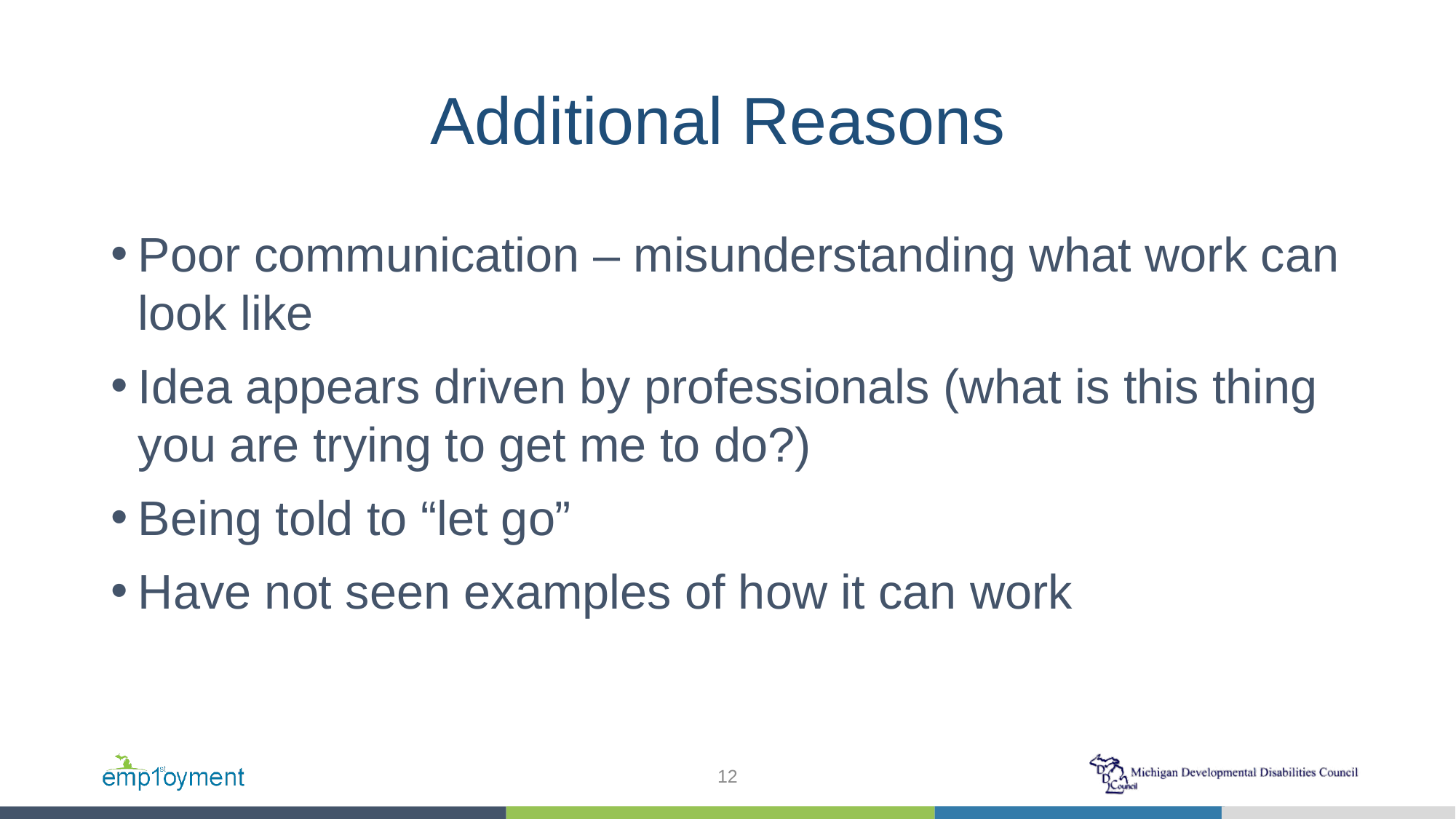

# Additional Reasons
Poor communication – misunderstanding what work can look like
Idea appears driven by professionals (what is this thing you are trying to get me to do?)
Being told to “let go”
Have not seen examples of how it can work

12